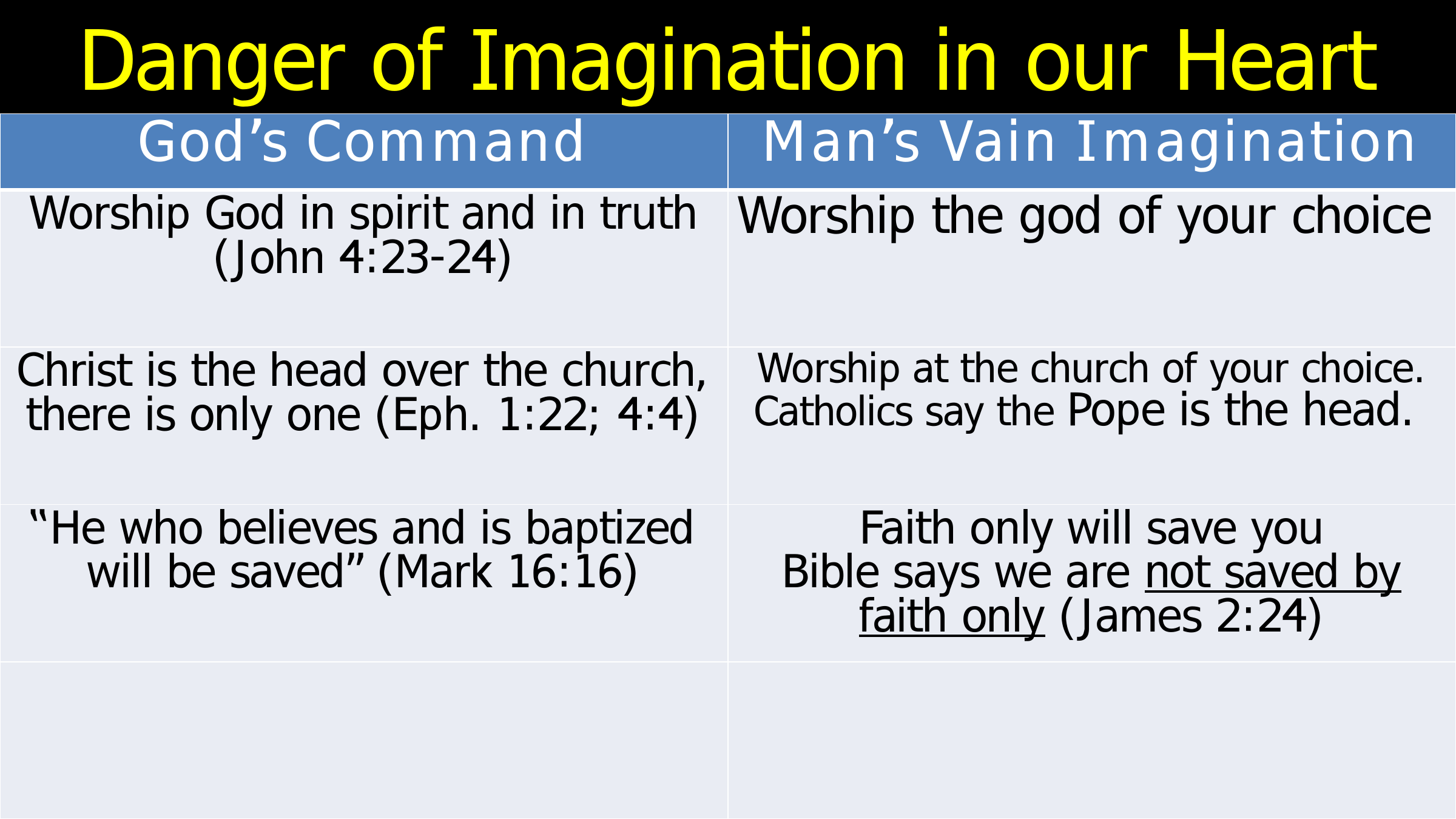

# Danger of Imagination in our Heart
| God’s Command | Man’s Vain Imagination |
| --- | --- |
| Worship God in spirit and in truth (John 4:23-24) | Worship the god of your choice |
| Christ is the head over the church, there is only one (Eph. 1:22; 4:4) | Worship at the church of your choice. Catholics say the Pope is the head. |
| “He who believes and is baptized will be saved” (Mark 16:16) | Faith only will save you Bible says we are not saved by faith only (James 2:24) |
|  |  |